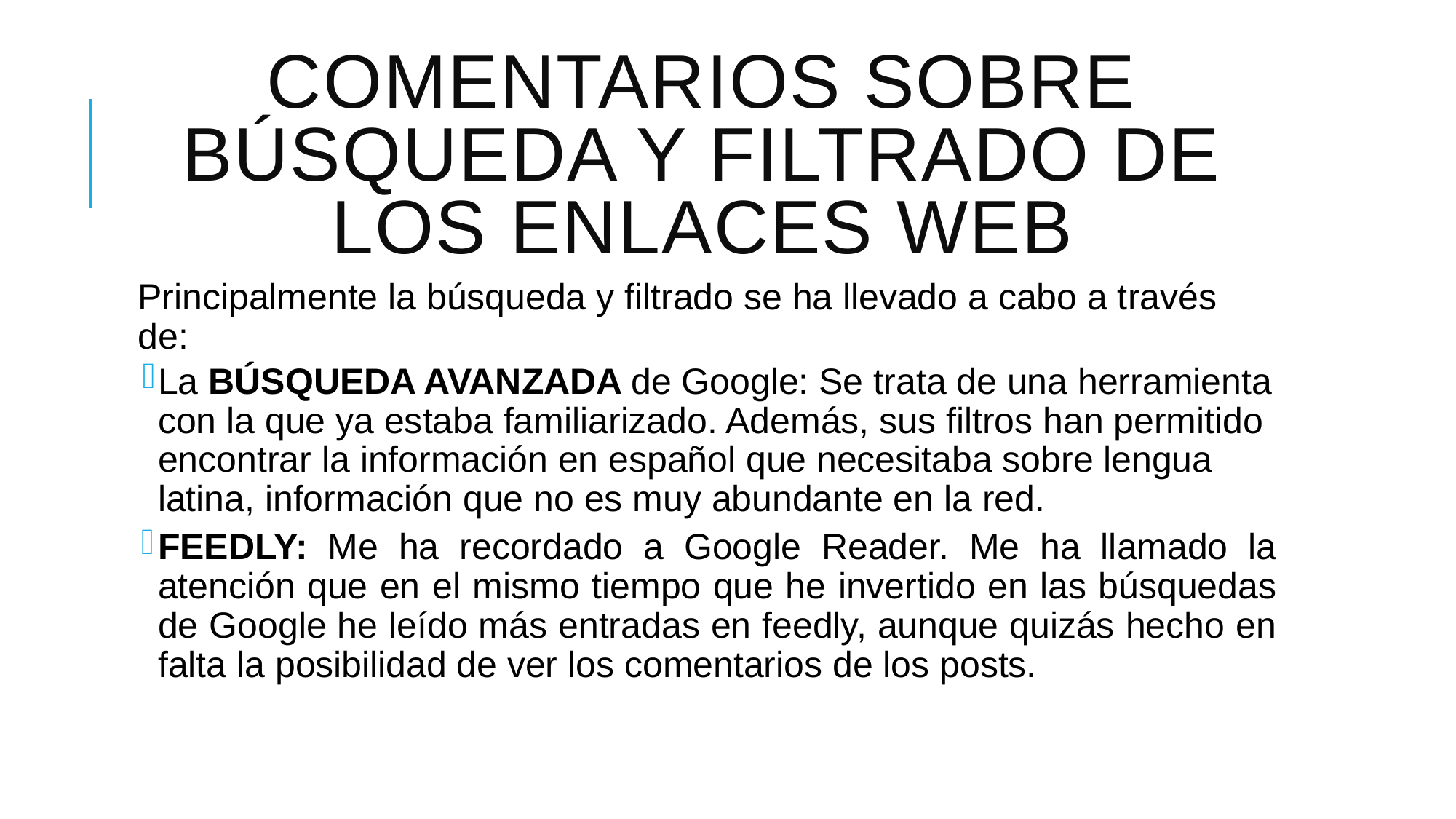

# Comentarios sobre búsqueda y filtrado de los enlaces web
Principalmente la búsqueda y filtrado se ha llevado a cabo a través de:
La BÚSQUEDA AVANZADA de Google: Se trata de una herramienta con la que ya estaba familiarizado. Además, sus filtros han permitido encontrar la información en español que necesitaba sobre lengua latina, información que no es muy abundante en la red.
FEEDLY: Me ha recordado a Google Reader. Me ha llamado la atención que en el mismo tiempo que he invertido en las búsquedas de Google he leído más entradas en feedly, aunque quizás hecho en falta la posibilidad de ver los comentarios de los posts.